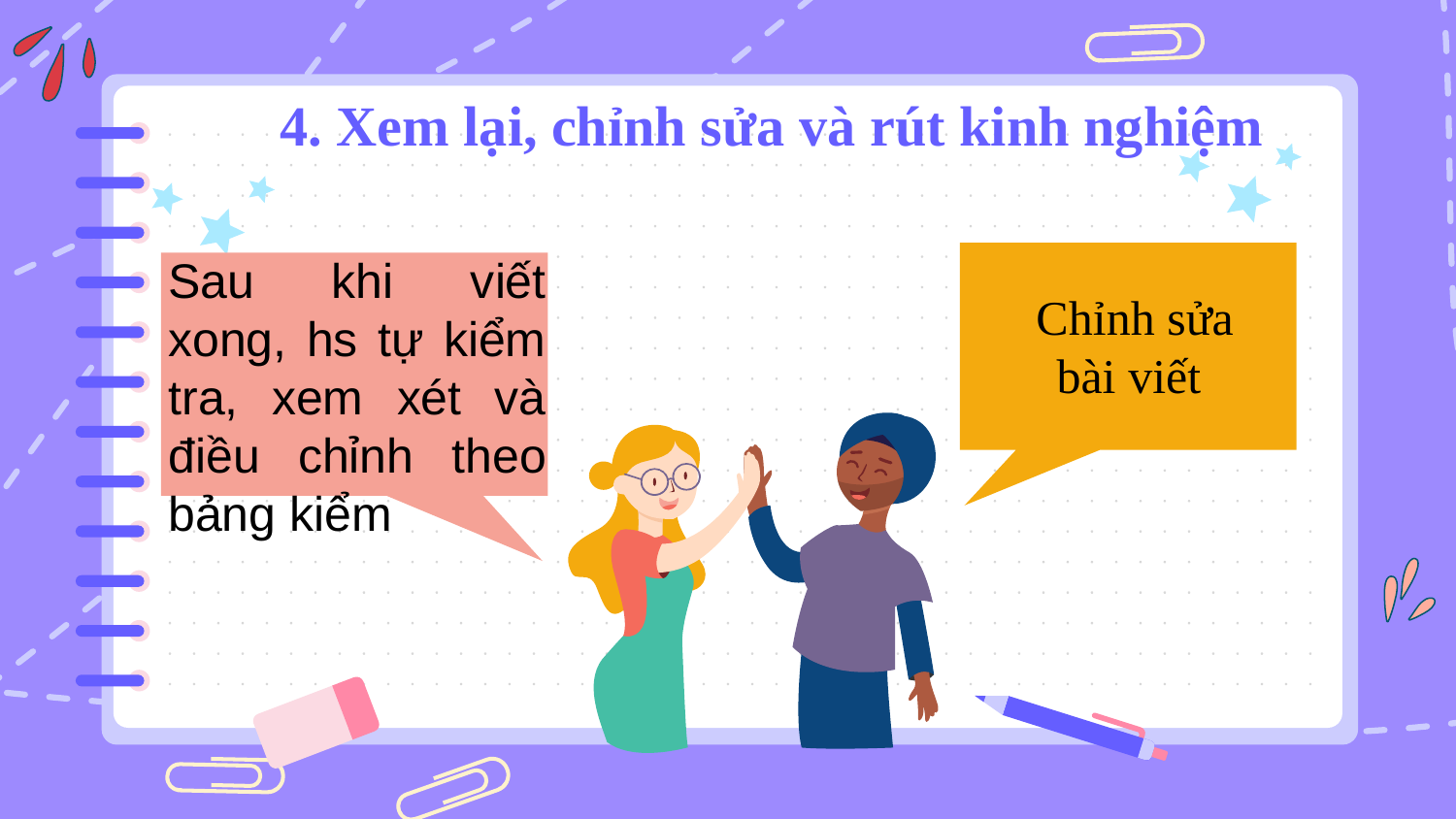

# 4. Xem lại, chỉnh sửa và rút kinh nghiệm

Sau khi viết xong, hs tự kiểm tra, xem xét và điều chỉnh theo bảng kiểm

Chỉnh sửa bài viết